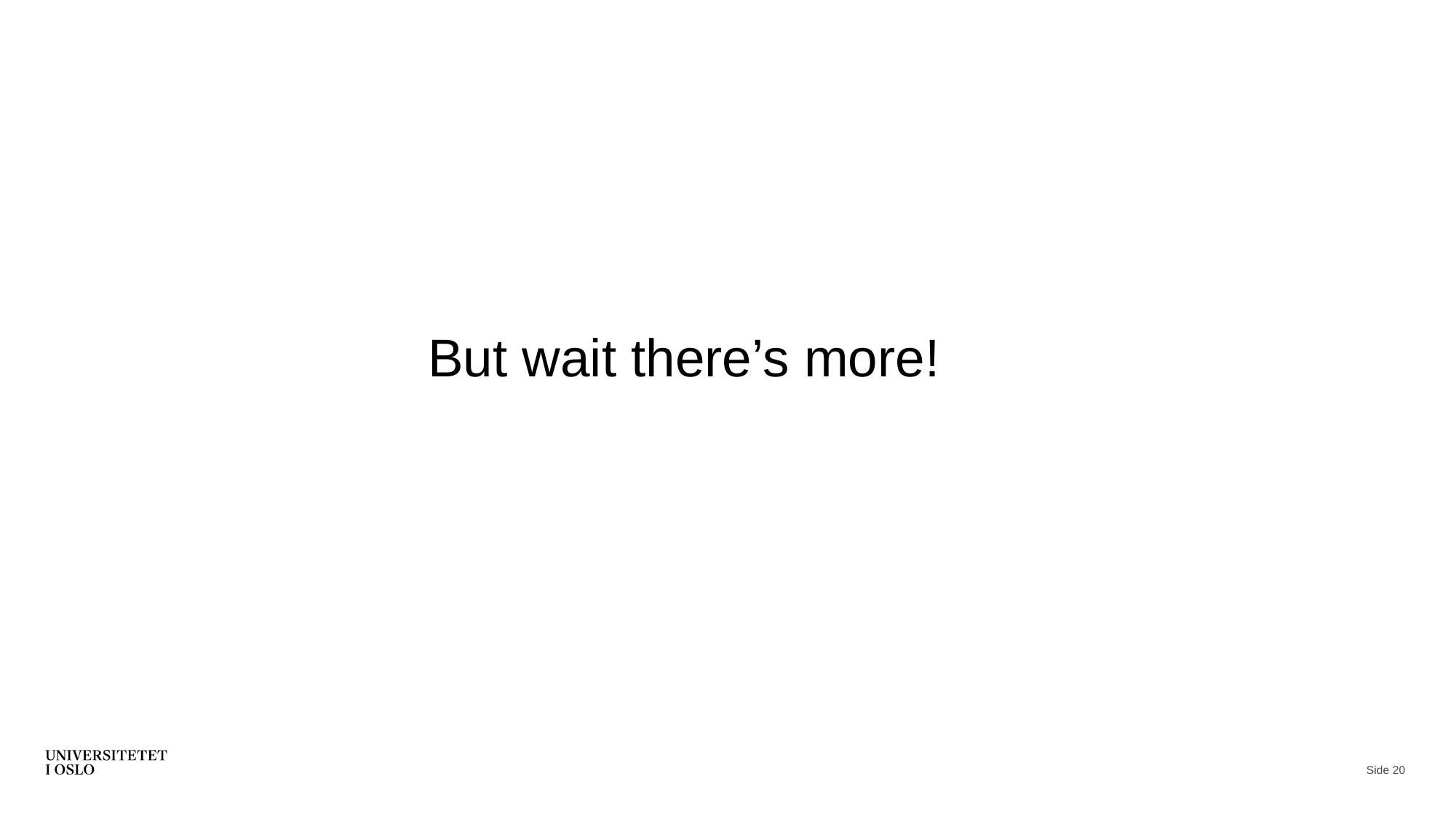

# But wait there’s more!

Side 20